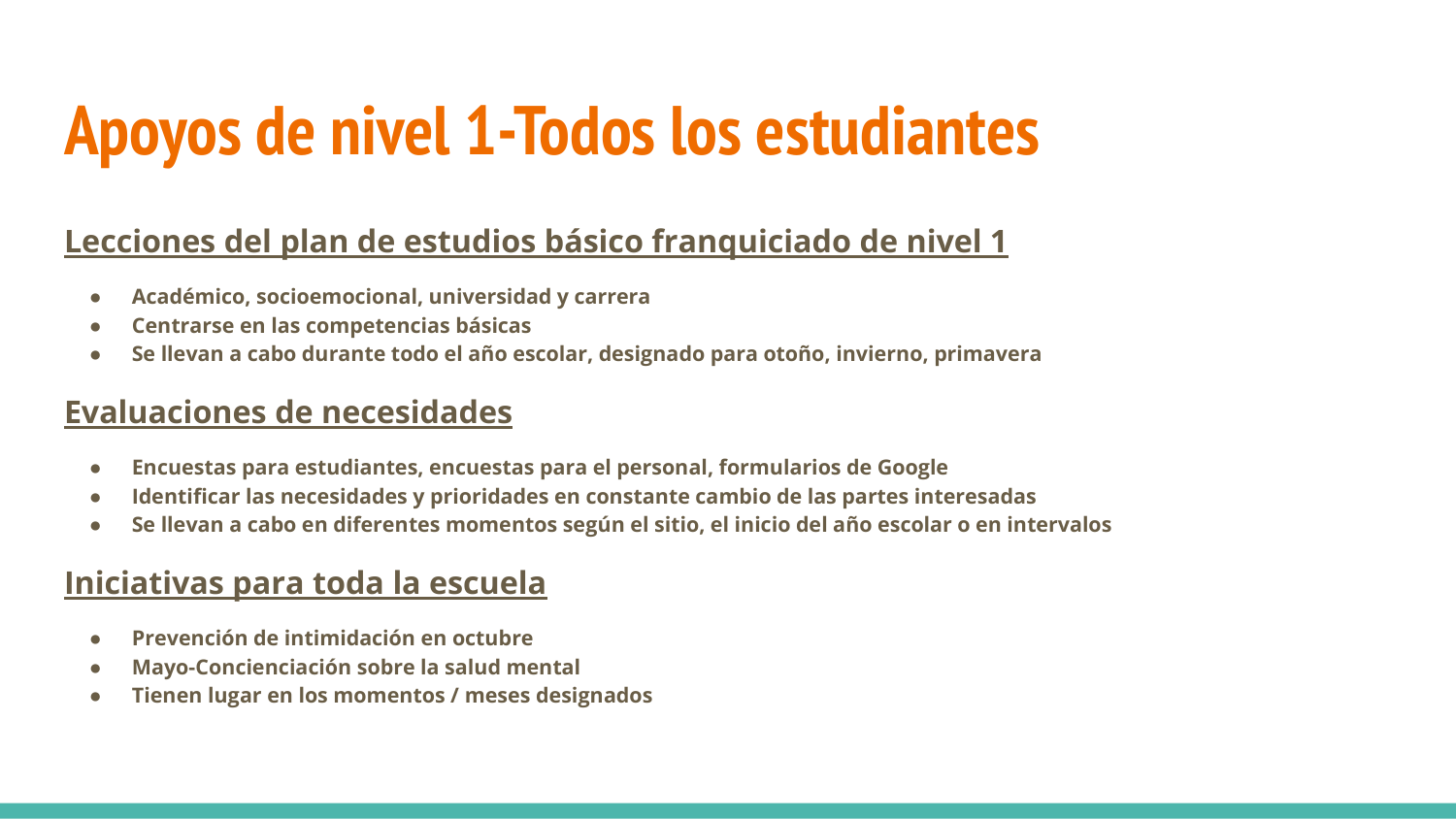

# Apoyos de nivel 1-Todos los estudiantes
Lecciones del plan de estudios básico franquiciado de nivel 1
Académico, socioemocional, universidad y carrera
Centrarse en las competencias básicas
Se llevan a cabo durante todo el año escolar, designado para otoño, invierno, primavera
Evaluaciones de necesidades
Encuestas para estudiantes, encuestas para el personal, formularios de Google
Identificar las necesidades y prioridades en constante cambio de las partes interesadas
Se llevan a cabo en diferentes momentos según el sitio, el inicio del año escolar o en intervalos
Iniciativas para toda la escuela
Prevención de intimidación en octubre
Mayo-Concienciación sobre la salud mental
Tienen lugar en los momentos / meses designados